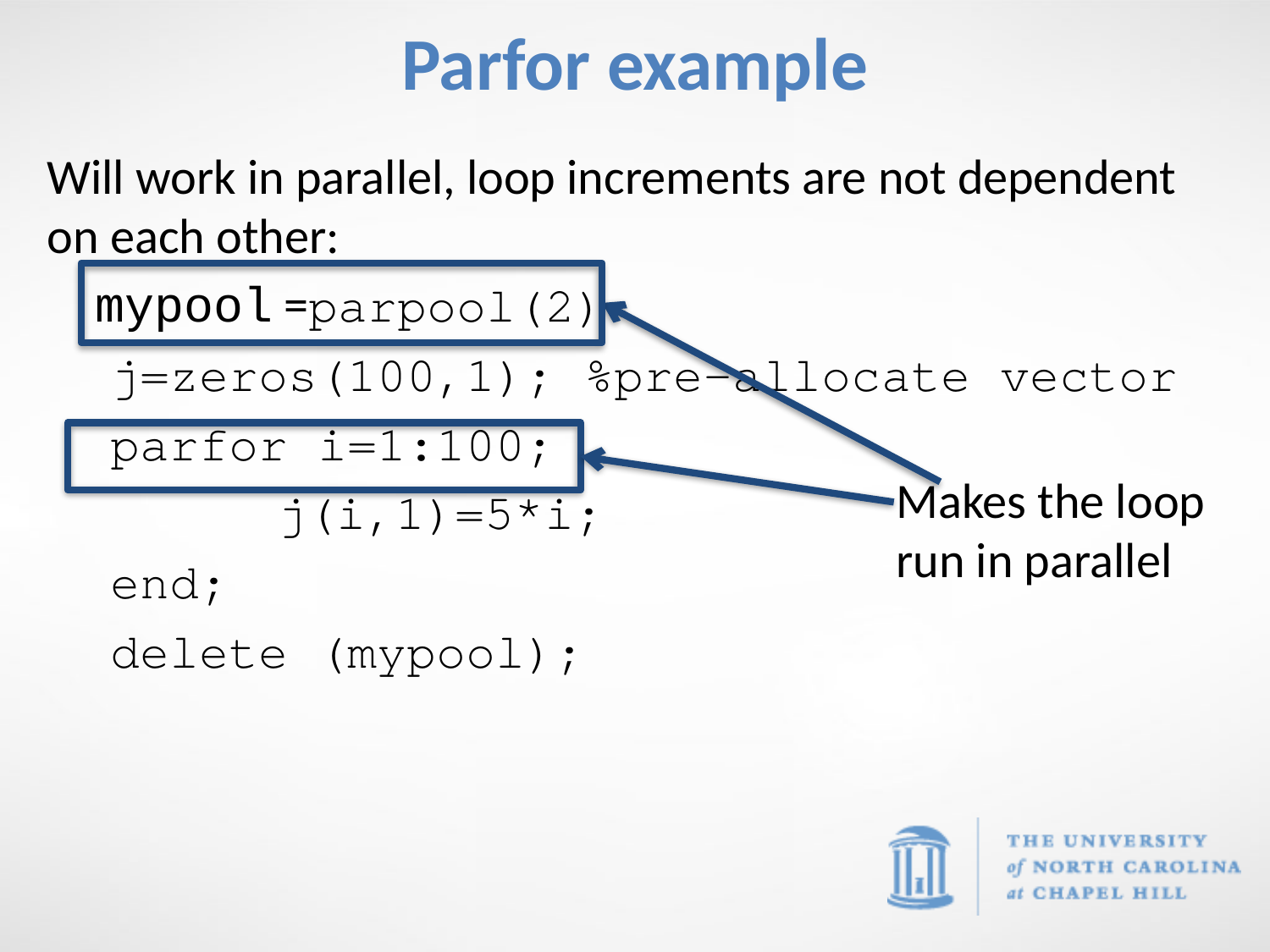

# Parfor example
Will work in parallel, loop increments are not dependent on each other:
	mypool =parpool(2)
j=zeros(100,1); %pre-allocate vector
parfor i=1:100;
		j(i,1)=5*i;
end;
delete (mypool);

Makes the loop run in parallel